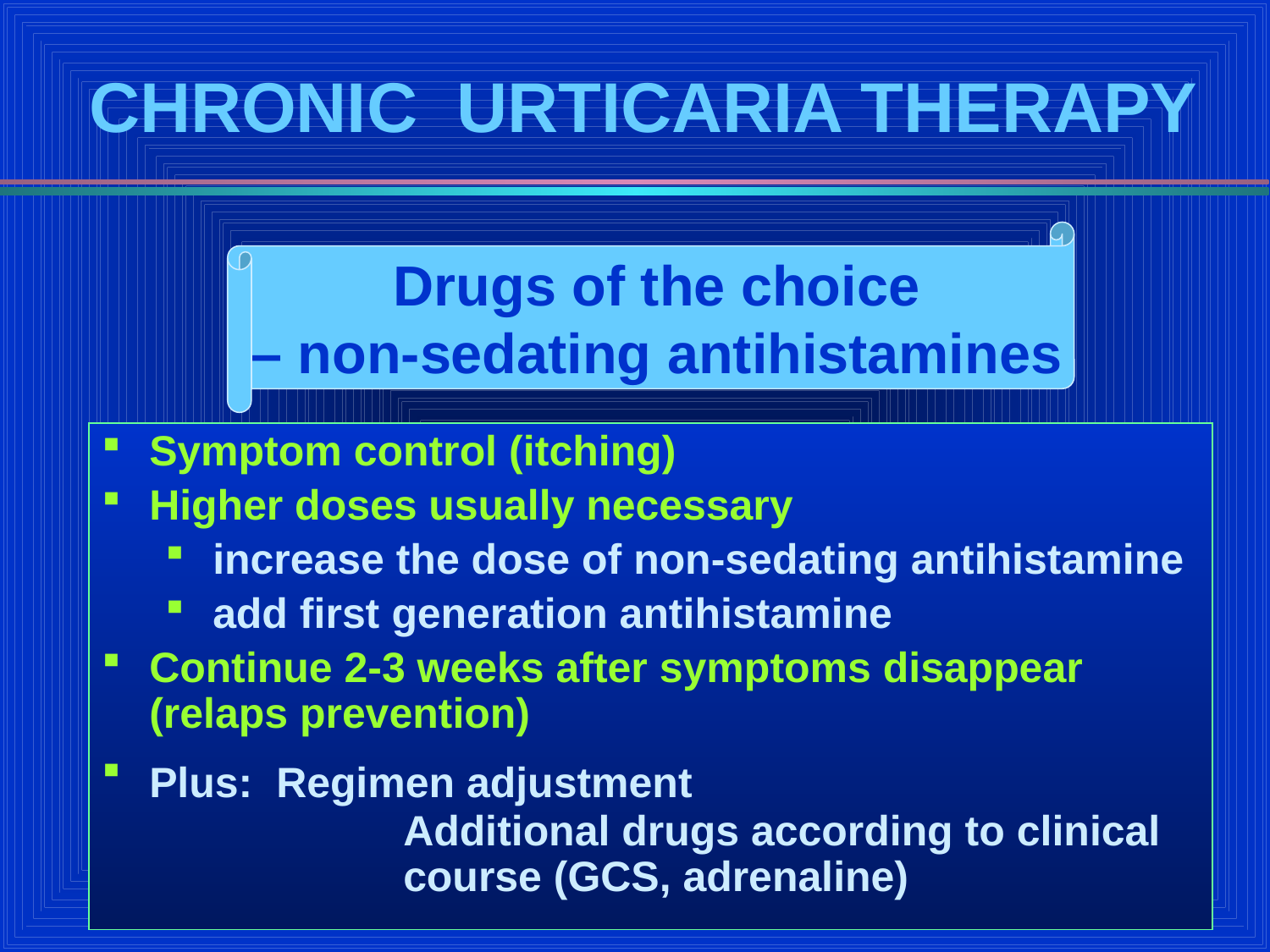

# CHRONIC  URTICARIA THERAPY

Drugs of the choice
– non-sedating antihistamines
Symptom control (itching)
Higher doses usually necessary
increase the dose of non-sedating antihistamine
add first generation antihistamine
Continue 2-3 weeks after symptoms disappear (relaps prevention)
Plus: 	Regimen adjustment
		Additional drugs according to clinical 		course (GCS, adrenaline)